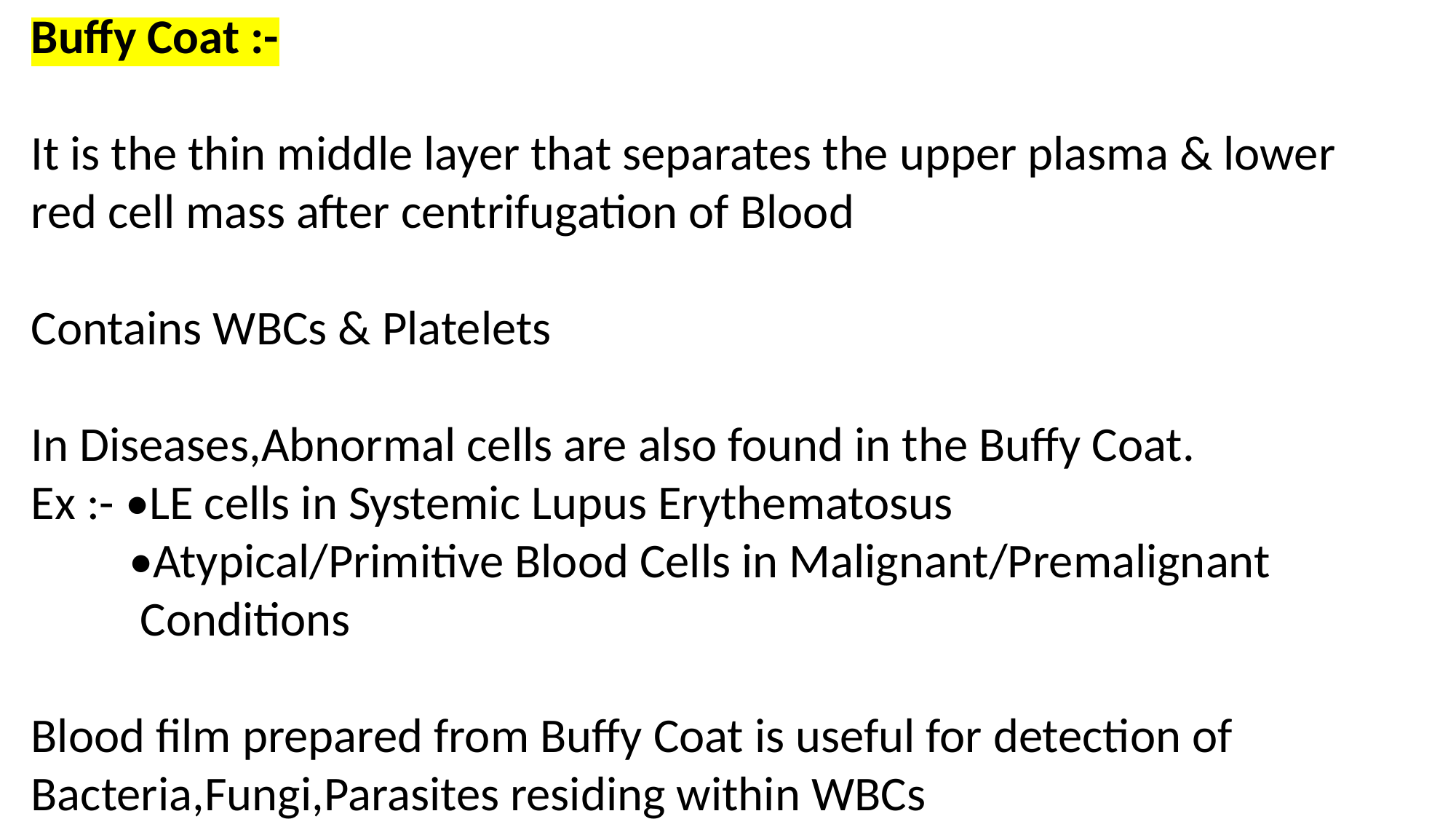

Buffy Coat :-

It is the thin middle layer that separates the upper plasma & lower red cell mass after centrifugation of Blood

Contains WBCs & Platelets

In Diseases,Abnormal cells are also found in the Buffy Coat.
Ex :- •LE cells in Systemic Lupus Erythematosus
         •Atypical/Primitive Blood Cells in Malignant/Premalignant
          Conditions

Blood film prepared from Buffy Coat is useful for detection of Bacteria,Fungi,Parasites residing within WBCs